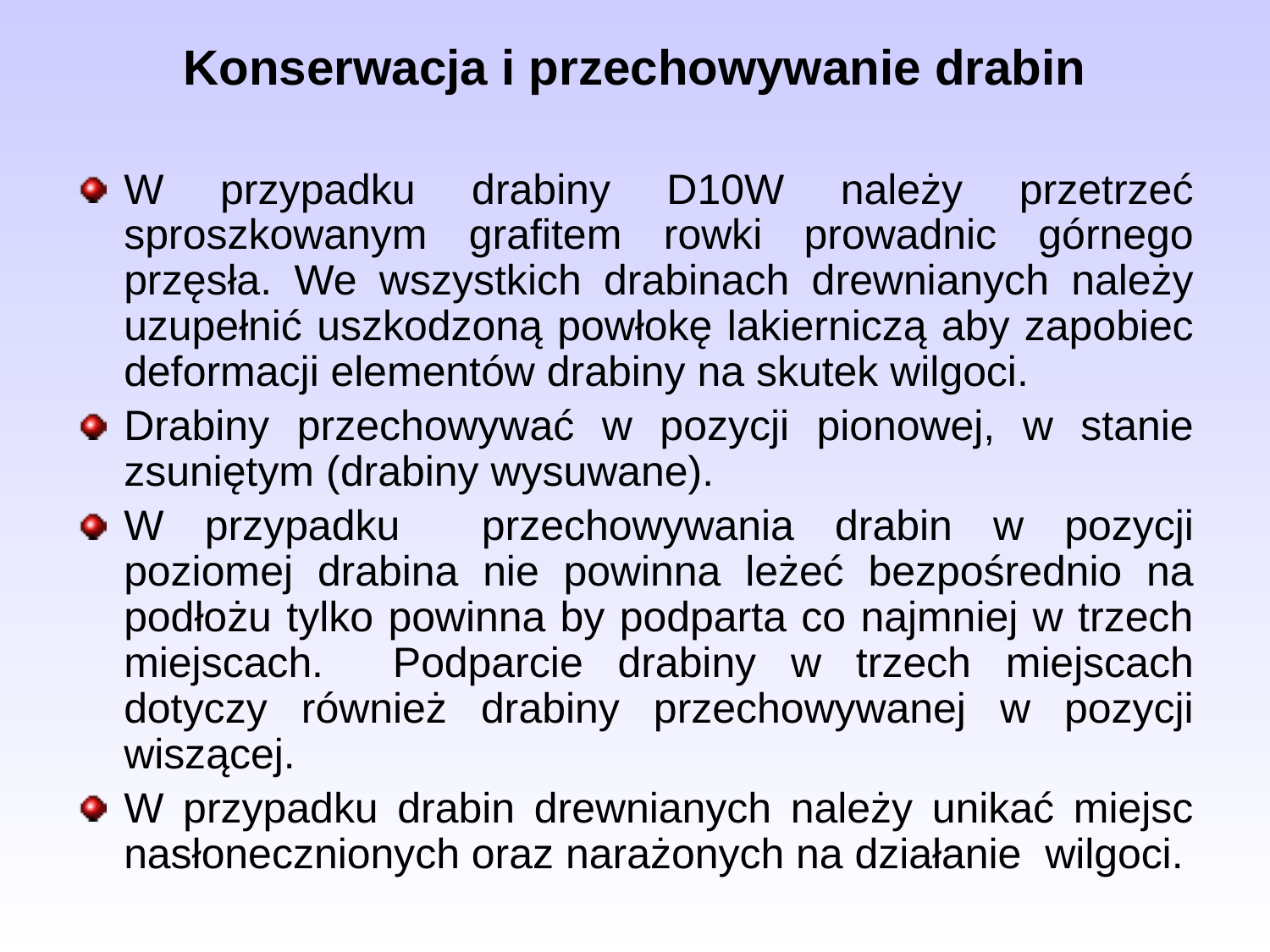

Konserwacja i przechowywanie drabin

W przypadku drabiny D10W należy przetrzeć sproszkowanym grafitem rowki prowadnic górnego przęsła. We wszystkich drabinach drewnianych należy uzupełnić uszkodzoną powłokę lakierniczą aby zapobiec deformacji elementów drabiny na skutek wilgoci.
Drabiny przechowywać w pozycji pionowej, w stanie zsuniętym (drabiny wysuwane).
W przypadku  przechowywania drabin w pozycji poziomej drabina nie powinna leżeć bezpośrednio na podłożu tylko powinna by podparta co najmniej w trzech miejscach.  Podparcie drabiny w trzech miejscach dotyczy również drabiny przechowywanej w pozycji wiszącej.
W przypadku drabin drewnianych należy unikać miejsc nasłonecznionych oraz narażonych na działanie  wilgoci.